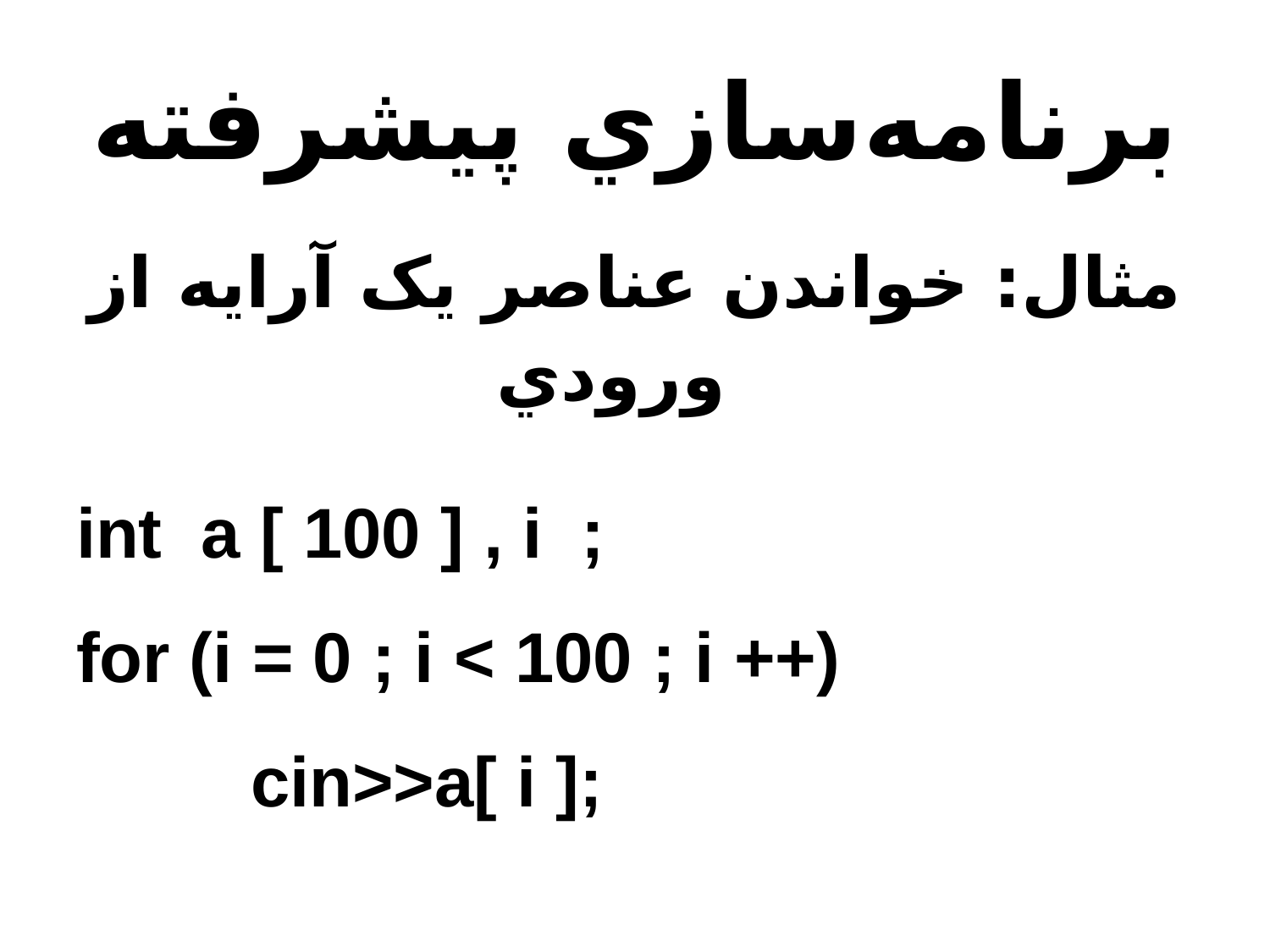

# برنامه‌سازي پيشرفته
مثال: خواندن عناصر يک آرايه از ورودي
int  a [ 100 ] , i  ;
for (i = 0 ; i < 100 ; i ++)
		cin>>a[ i ];